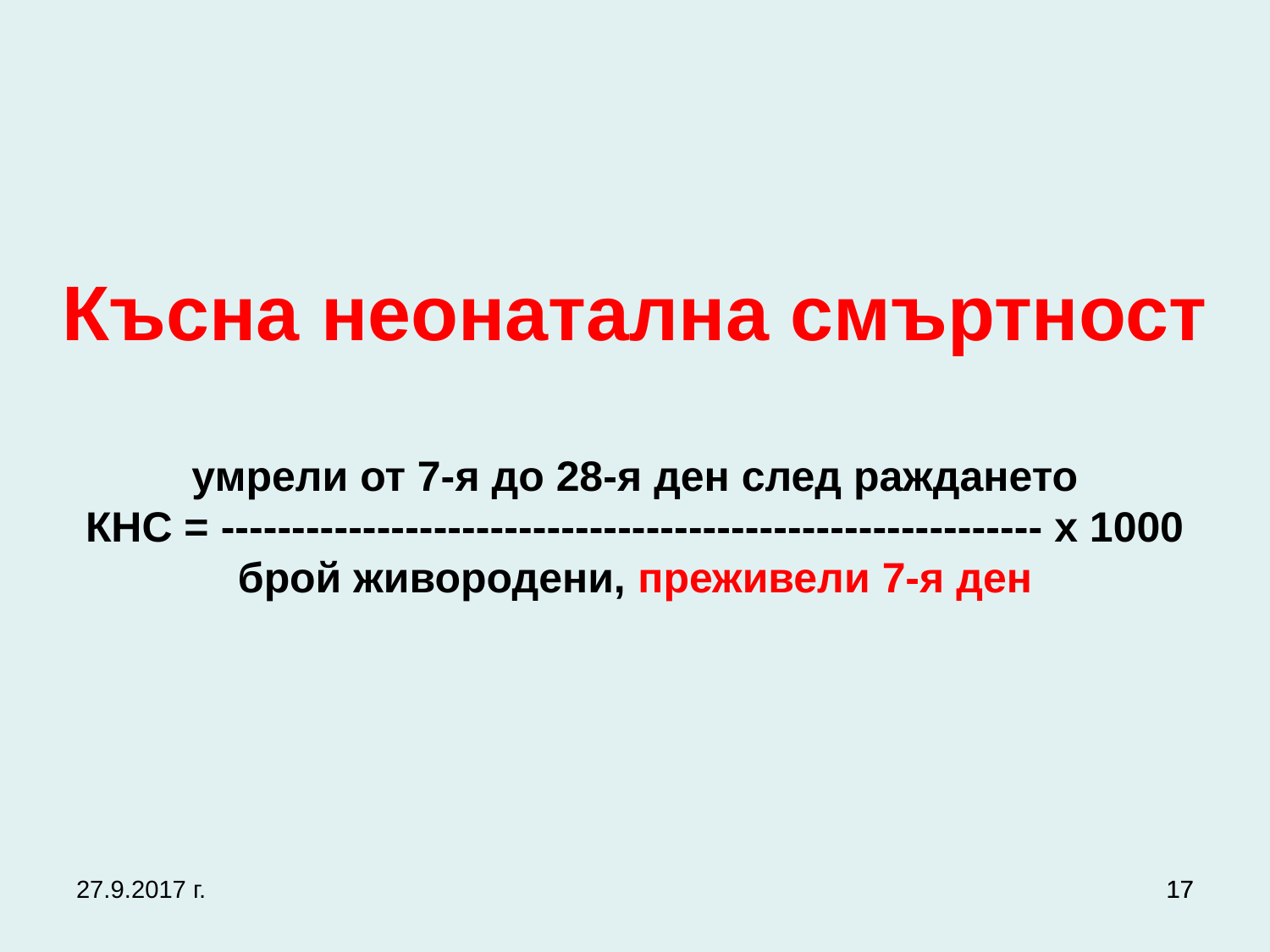

# Късна неонатална смъртност умрели от 7-я до 28-я ден след раждането КНС = ---------------------------------------------------------- х 1000 брой живородени, преживели 7-я ден
27.9.2017 г.
17
17